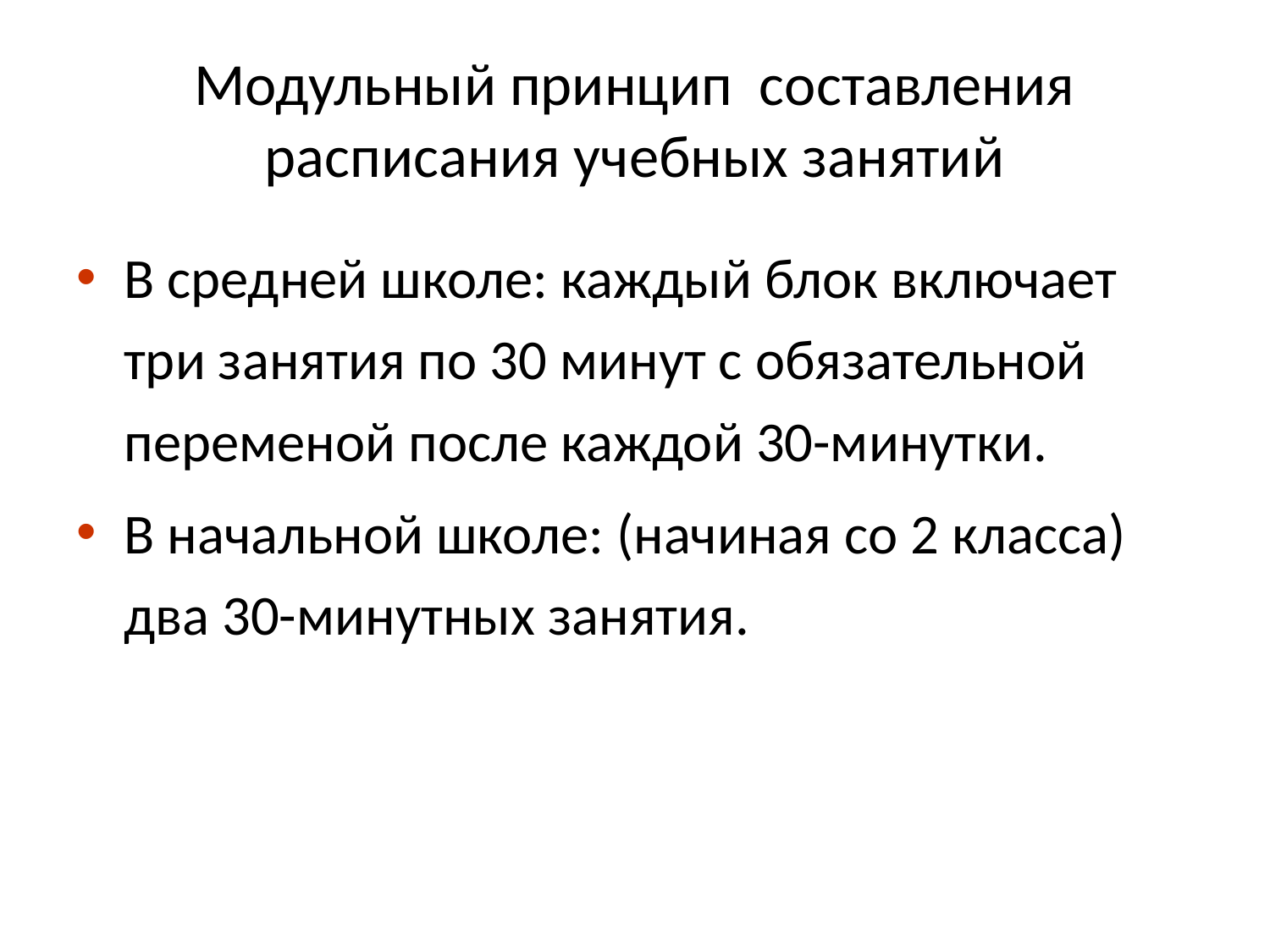

# Модульный принцип  составления расписания учебных занятий
В средней школе: каждый блок включает три занятия по 30 минут с обязательной переменой после каждой 30-минутки.
В начальной школе: (начиная со 2 класса) два 30-минутных занятия.